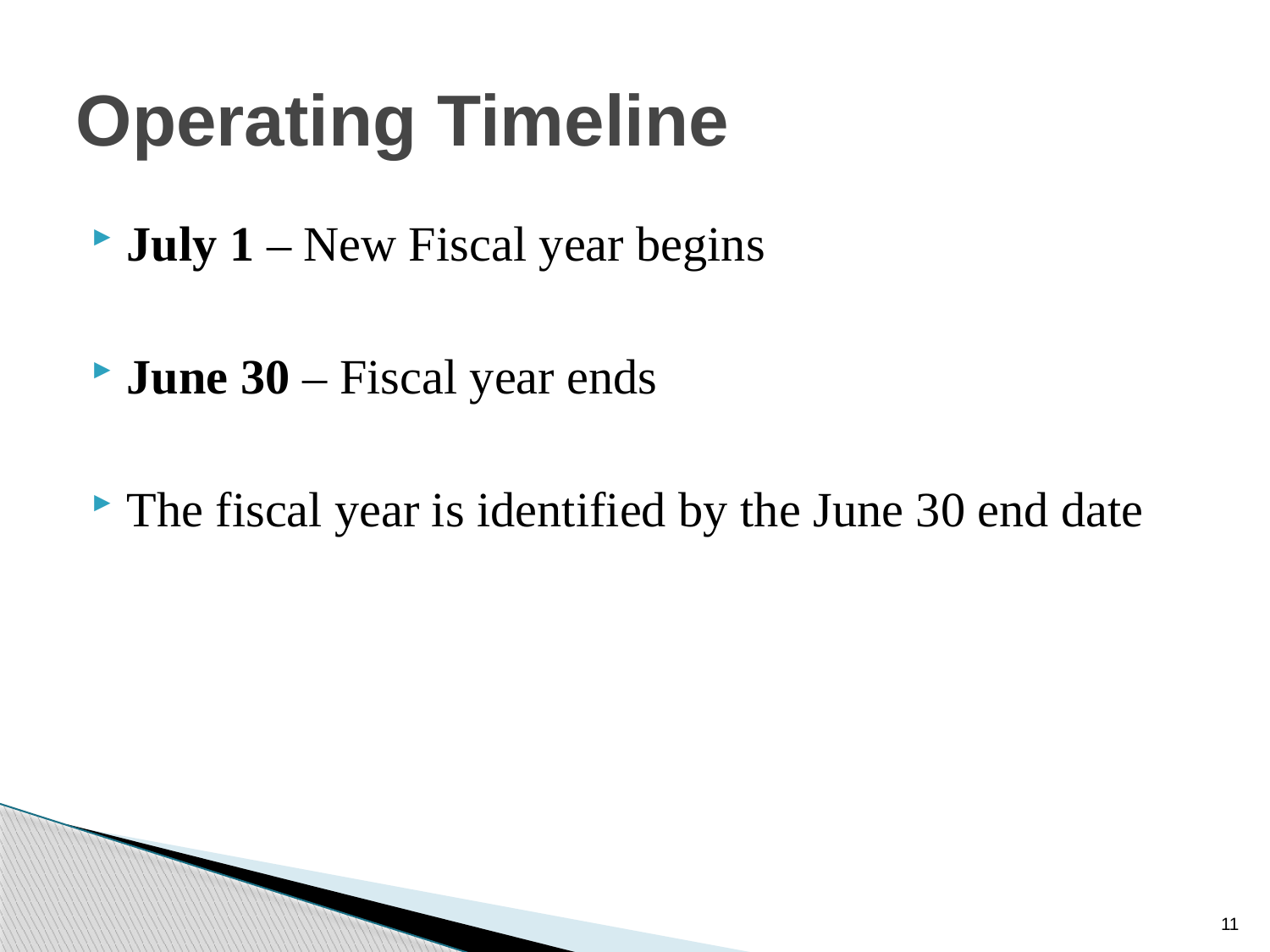

# Operating Timeline
July 1 – New Fiscal year begins

June 30 – Fiscal year ends

The fiscal year is identified by the June 30 end date

11